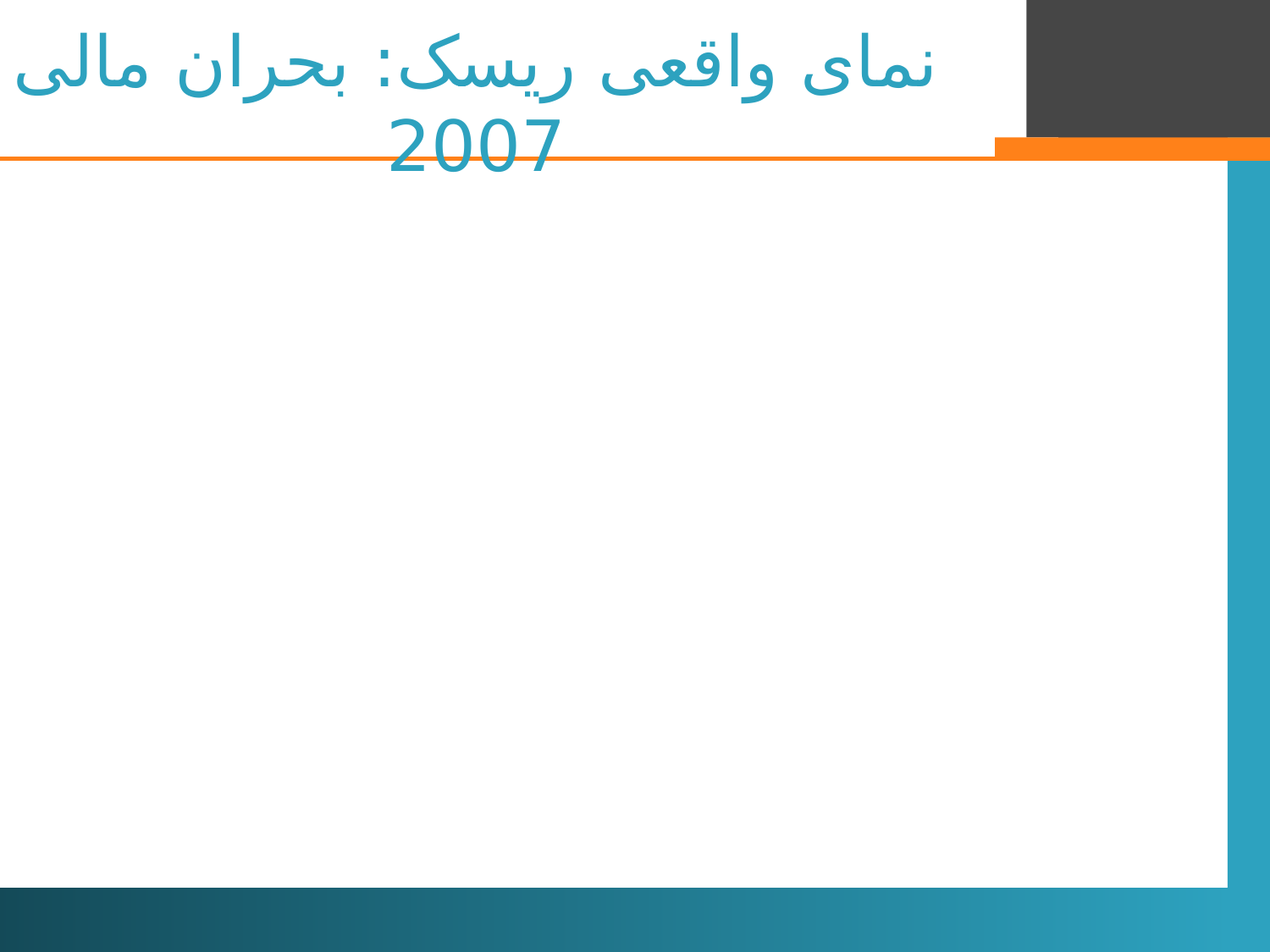

# نمای واقعی ریسک: بحران مالی 2007